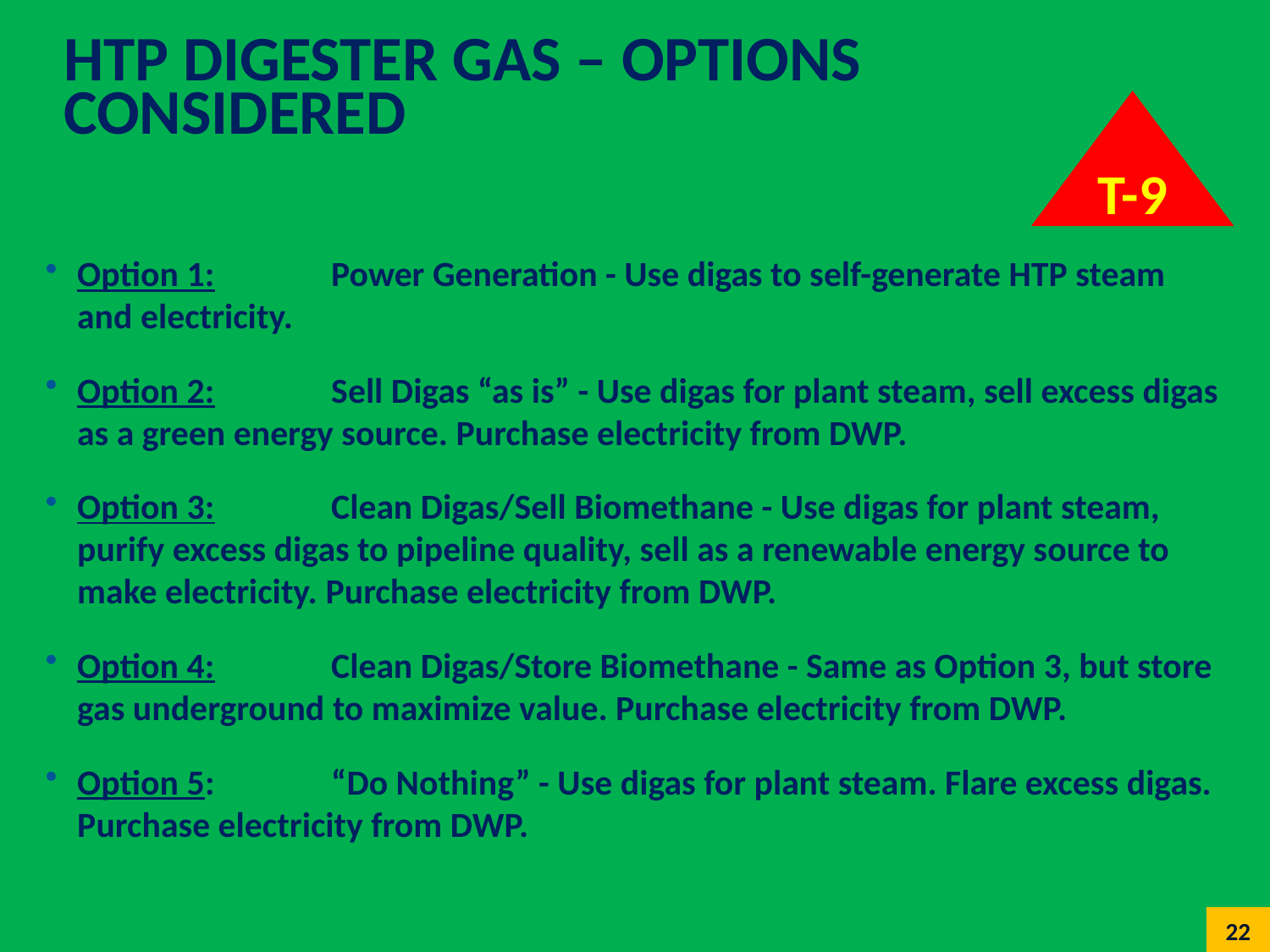

# HTP Digester Gas – Options Considered
T-9
Option 1:		Power Generation - Use digas to self-generate HTP steam and electricity.
Option 2:		Sell Digas “as is” - Use digas for plant steam, sell excess digas as a green energy source. Purchase electricity from DWP.
Option 3:		Clean Digas/Sell Biomethane - Use digas for plant steam, purify excess digas to pipeline quality, sell as a renewable energy source to make electricity. Purchase electricity from DWP.
Option 4:		Clean Digas/Store Biomethane - Same as Option 3, but store gas underground to maximize value. Purchase electricity from DWP.
Option 5:		“Do Nothing” - Use digas for plant steam. Flare excess digas. Purchase electricity from DWP.

22